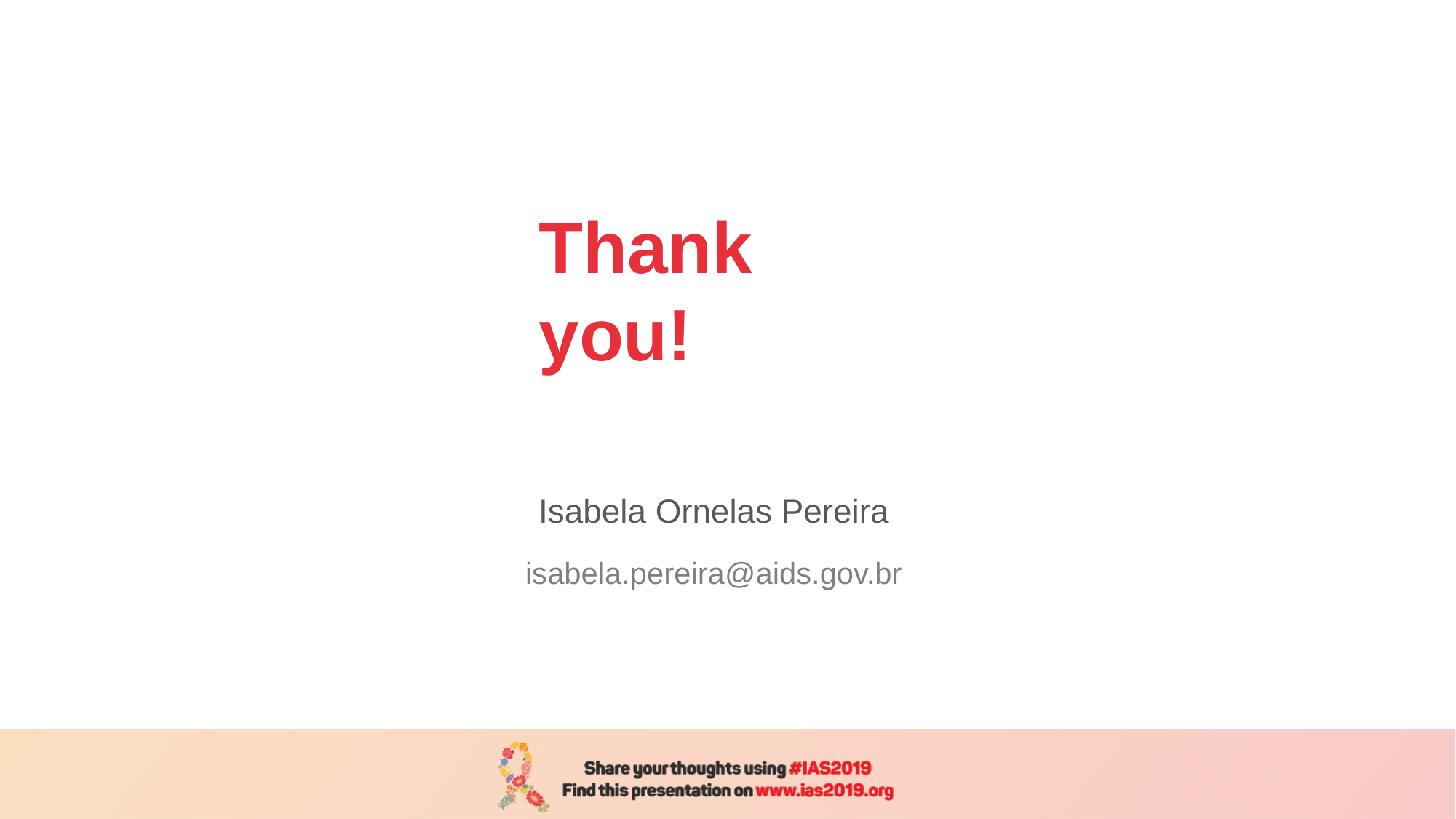

# Thank you!
Isabela Ornelas Pereira
isabela.pereira@aids.gov.br